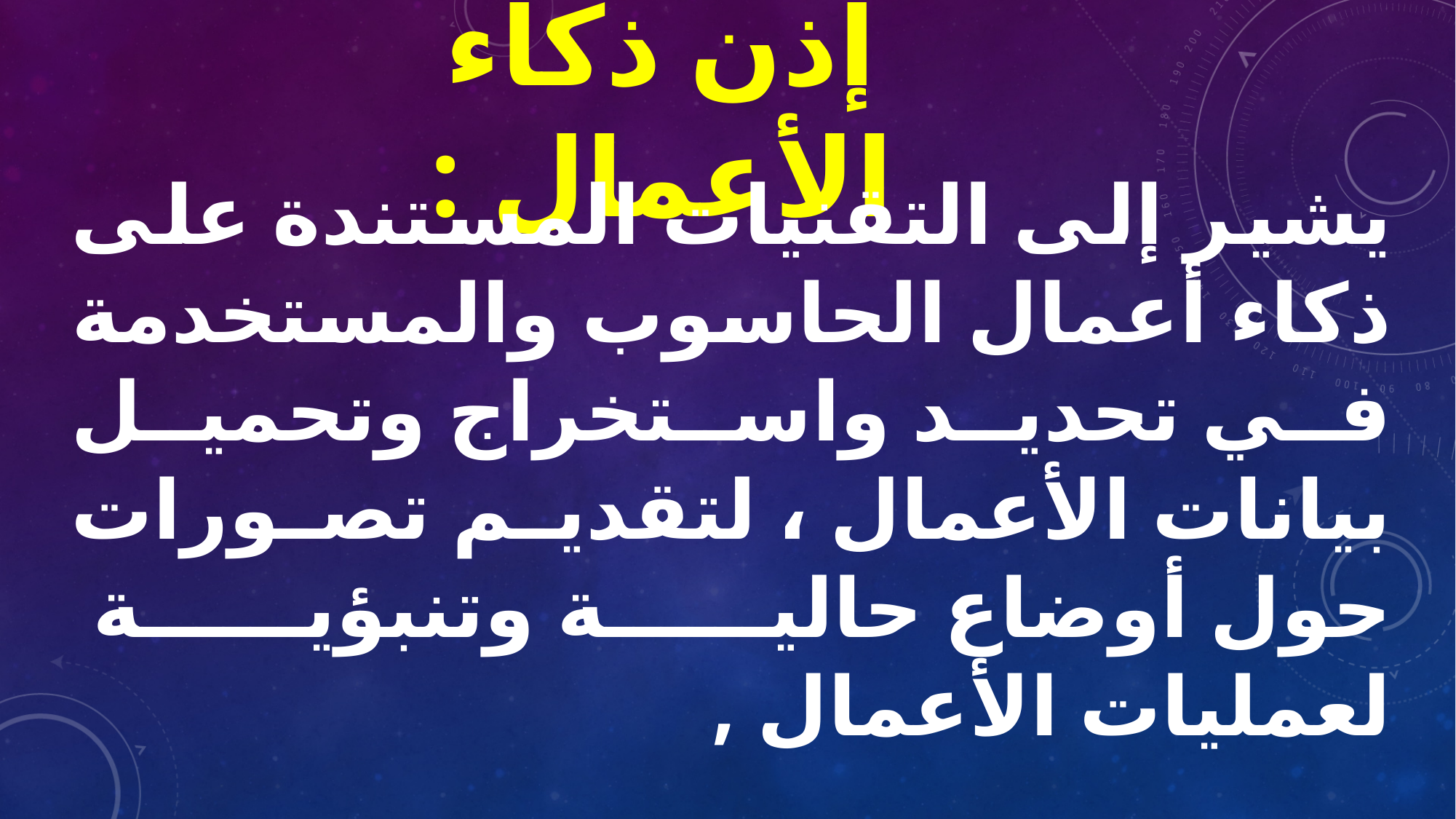

# إذن ذكاء الأعمال :
يشير إلى التقنيات المستندة على ذكاء أعمال الحاسوب والمستخدمة في تحديد واستخراج وتحميل بيانات الأعمال ، لتقديم تصورات حول أوضاع حالية وتنبؤية  لعمليات الأعمال ,